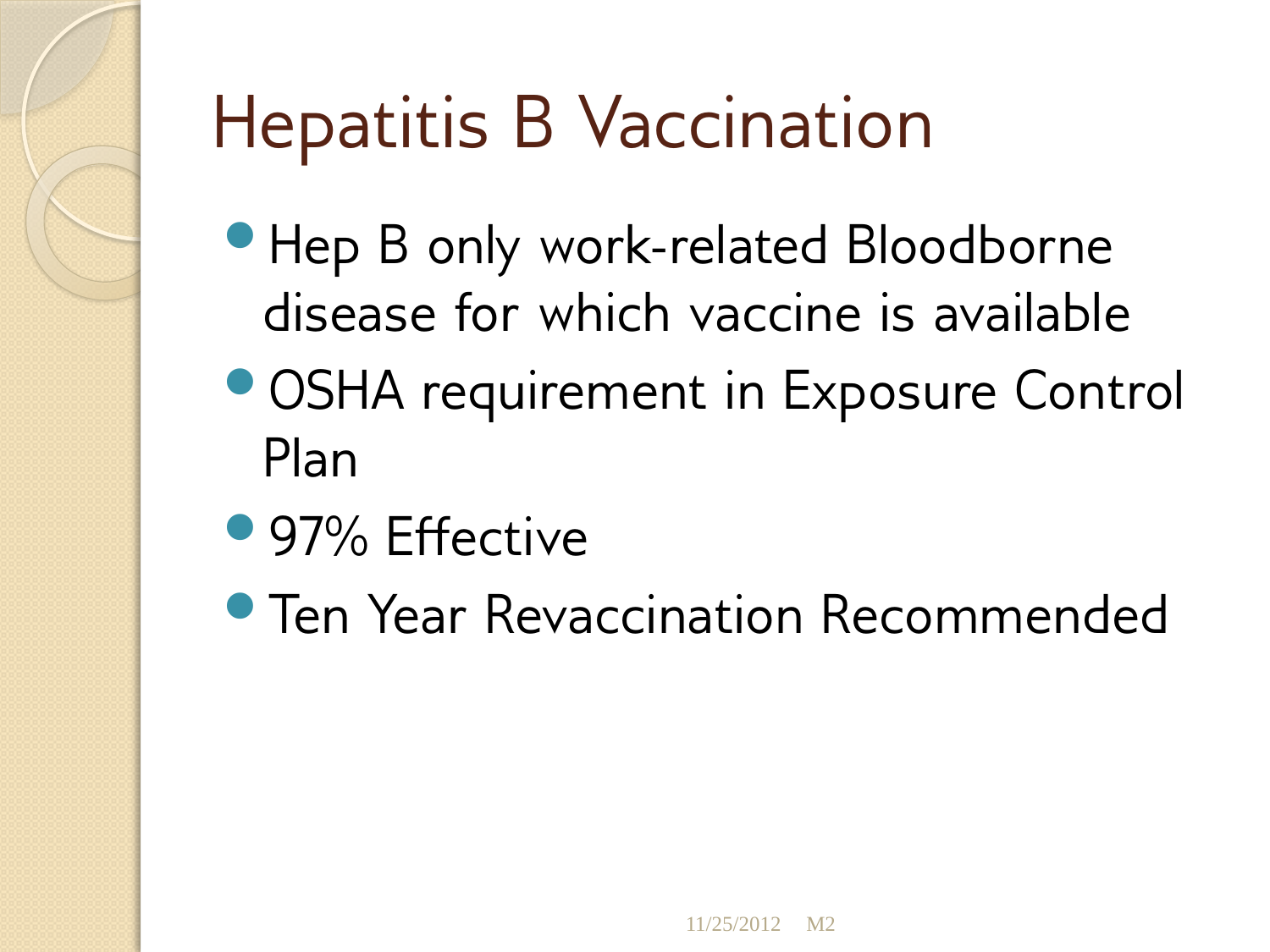

# Hepatitis B Vaccination
Hep B only work-related Bloodborne disease for which vaccine is available
OSHA requirement in Exposure Control Plan
97% Effective
Ten Year Revaccination Recommended
11/25/2012
M2
11